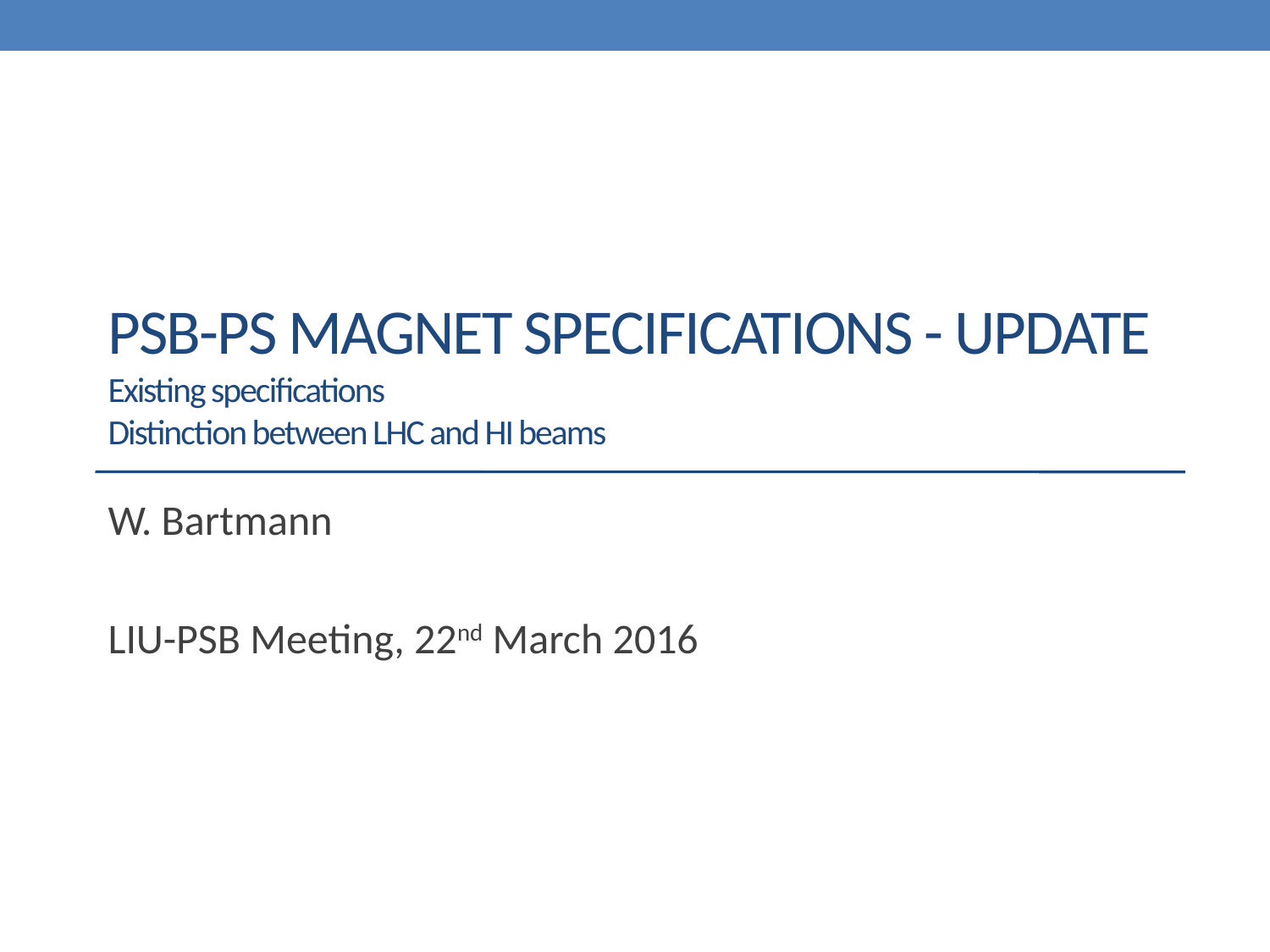

# PSB-PS magnet specifications - Update Existing specifications Distinction between LHC and HI beams
W. Bartmann

LIU-PSB Meeting, 22nd March 2016